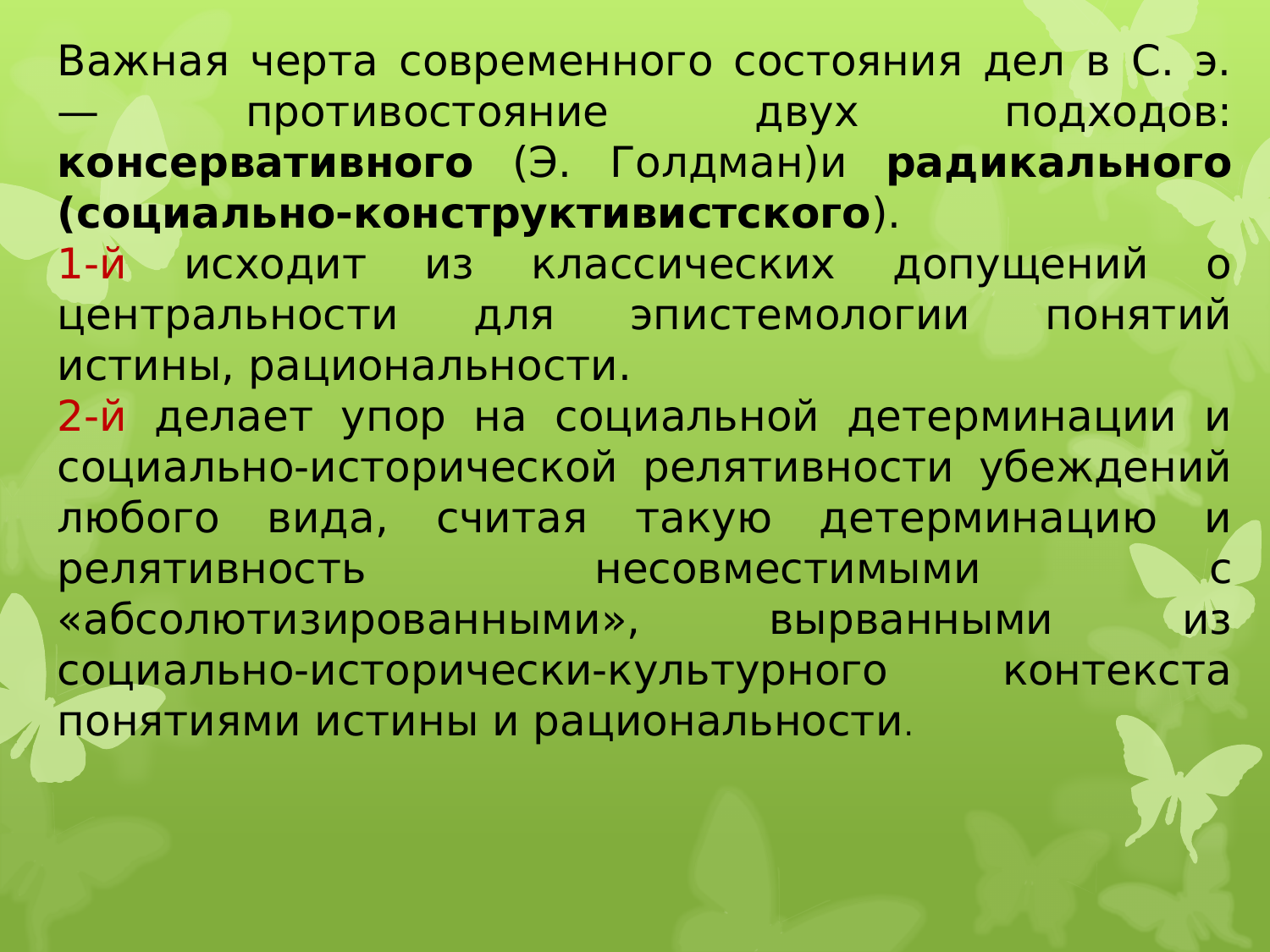

Важная черта современного состояния дел в С. э. — противостояние двух подходов: консервативного (Э. Голдман)и радикального (социально-конструктивистского).
1-й исходит из классических допущений о центральности для эпистемологии понятий истины, рациональности.
2-й делает упор на социальной детерминации и социально-исторической релятивности убеждений любого вида, считая такую детерминацию и релятивность несовместимыми с «абсолютизированными», вырванными из социально-исторически-культурного контекста понятиями истины и рациональности.